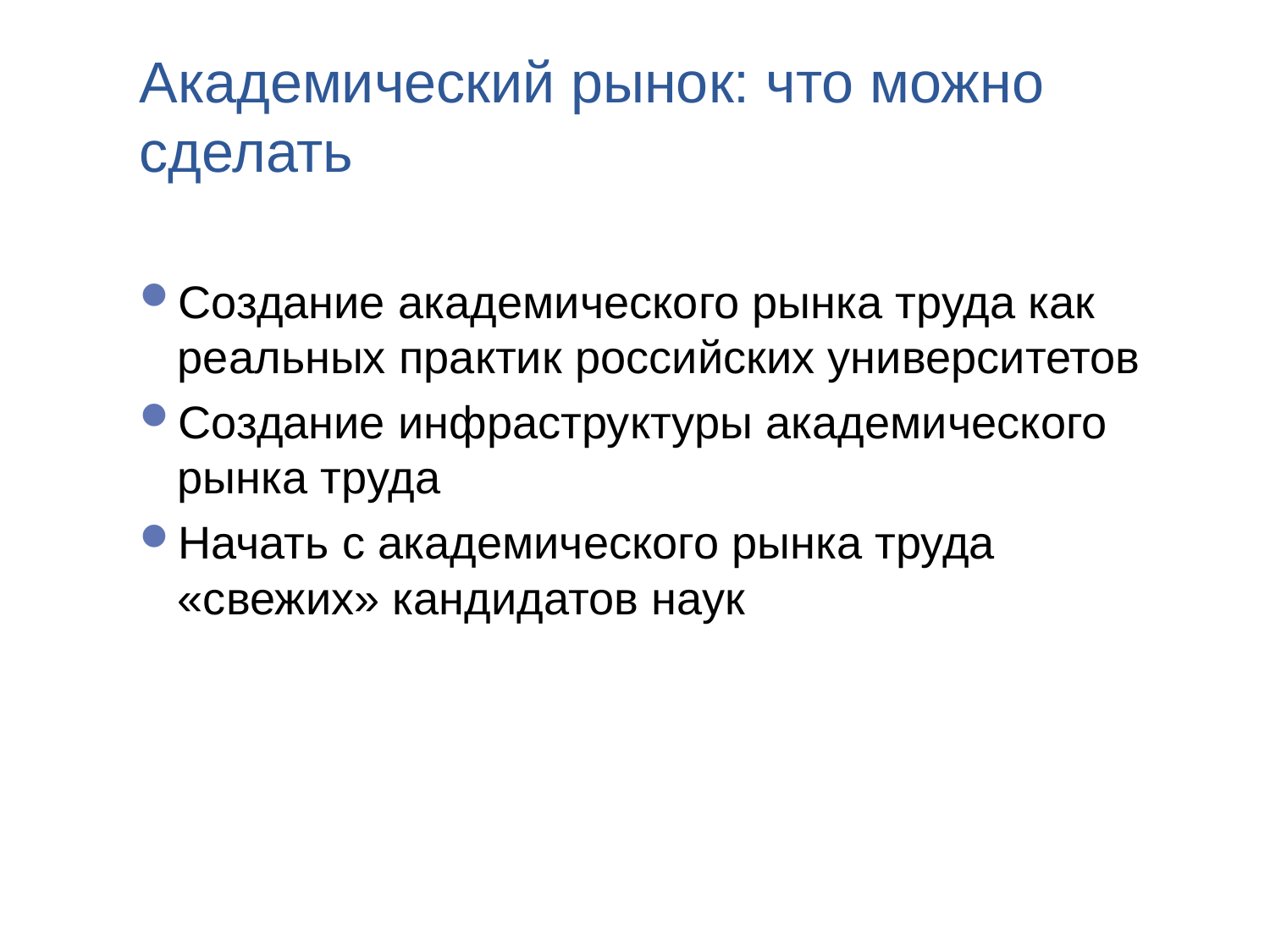

# Академический рынок: что можно сделать

Создание академического рынка труда как реальных практик российских университетов
Создание инфраструктуры академического рынка труда
Начать с академического рынка труда «свежих» кандидатов наук